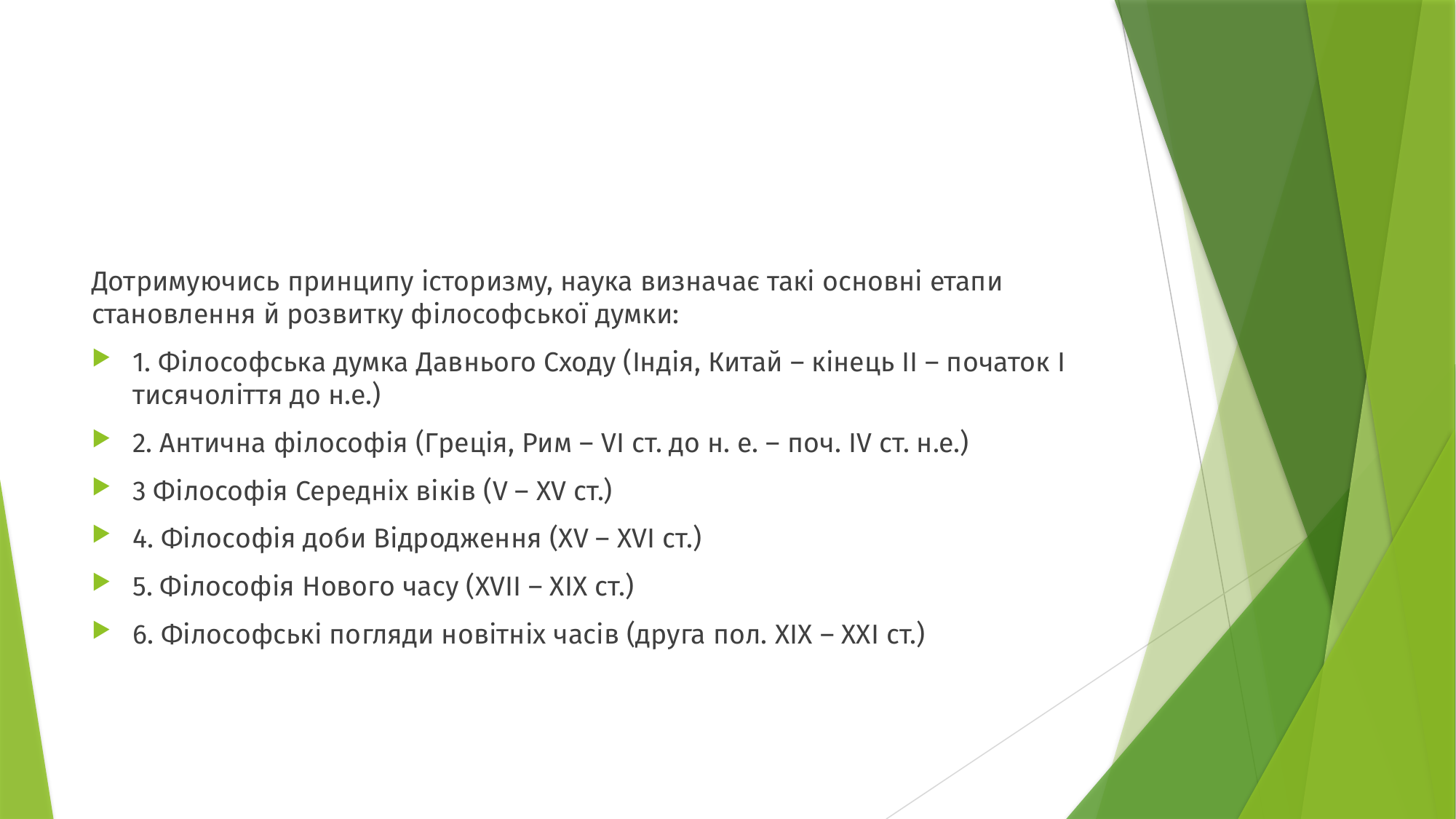

#
Дотримуючись принципу історизму, наука визначає такі основні етапи становлення й розвитку філософської думки:
1. Філософська думка Давнього Сходу (Індія, Китай – кінець ІІ – початок І тисячоліття до н.е.)
2. Антична філософія (Греція, Рим – VI ст. до н. е. – поч. IV ст. н.е.)
3 Філософія Середніх віків (V – XV ст.)
4. Філософія доби Відродження (XV – XVI ст.)
5. Філософія Нового часу (XVII – XIX ст.)
6. Філософські погляди новітніх часів (друга пол. XIX – XXІ ст.)